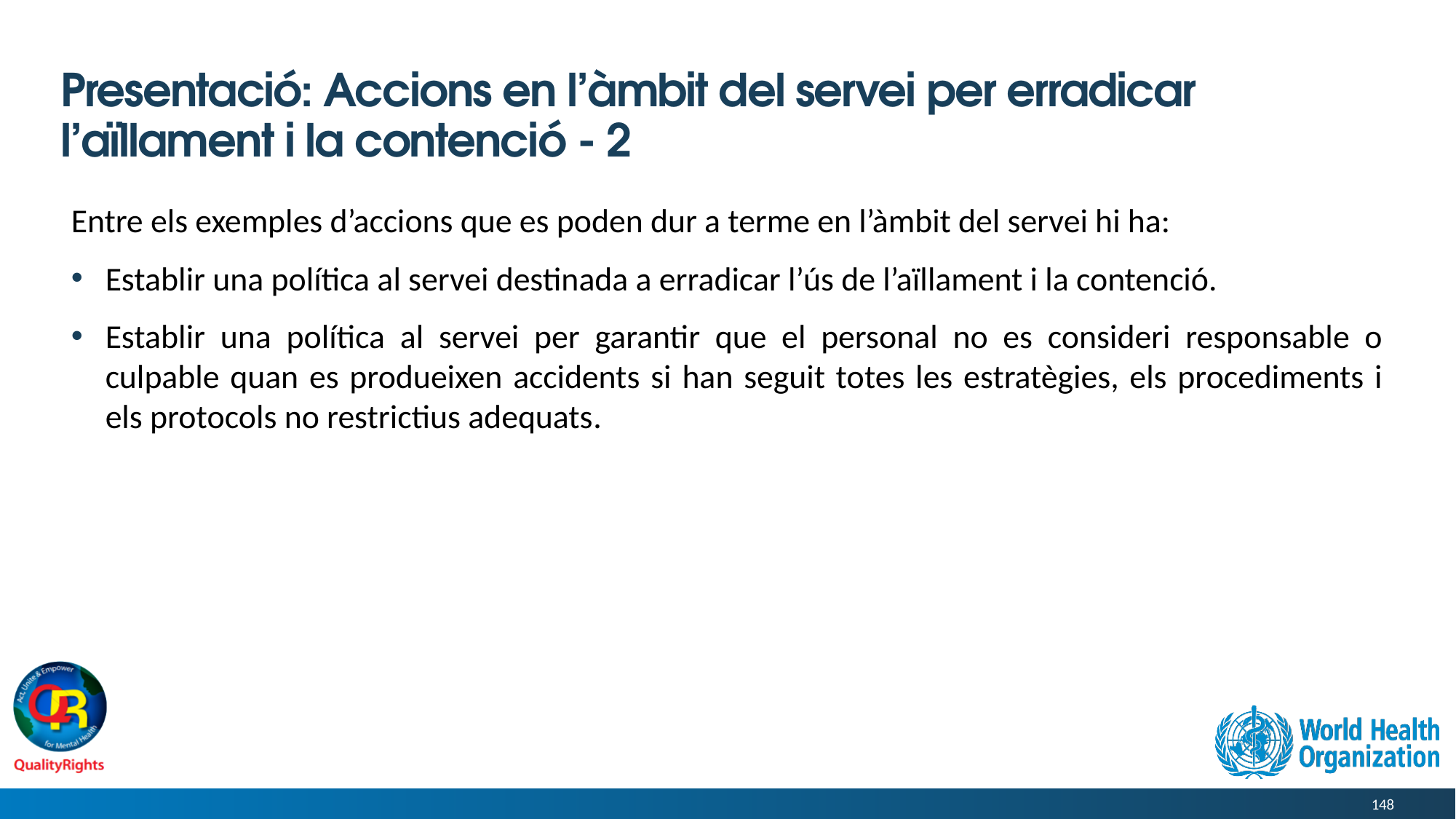

# Presentació: Accions en l’àmbit del servei per erradicar l’aïllament i la contenció - 2
Entre els exemples d’accions que es poden dur a terme en l’àmbit del servei hi ha:
Establir una política al servei destinada a erradicar l’ús de l’aïllament i la contenció.
Establir una política al servei per garantir que el personal no es consideri responsable o culpable quan es produeixen accidents si han seguit totes les estratègies, els procediments i els protocols no restrictius adequats.